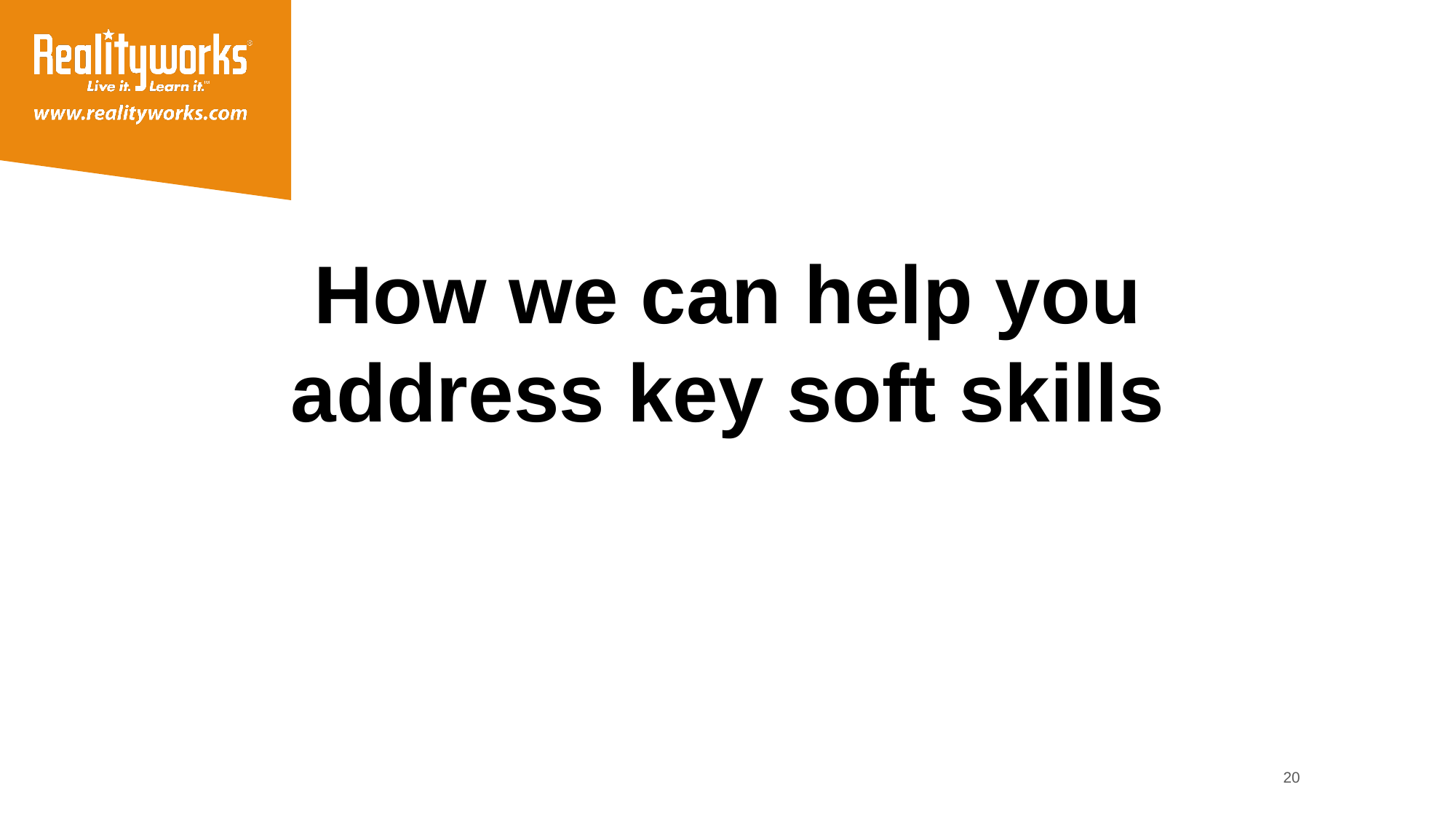

How we can help you address key soft skills
20